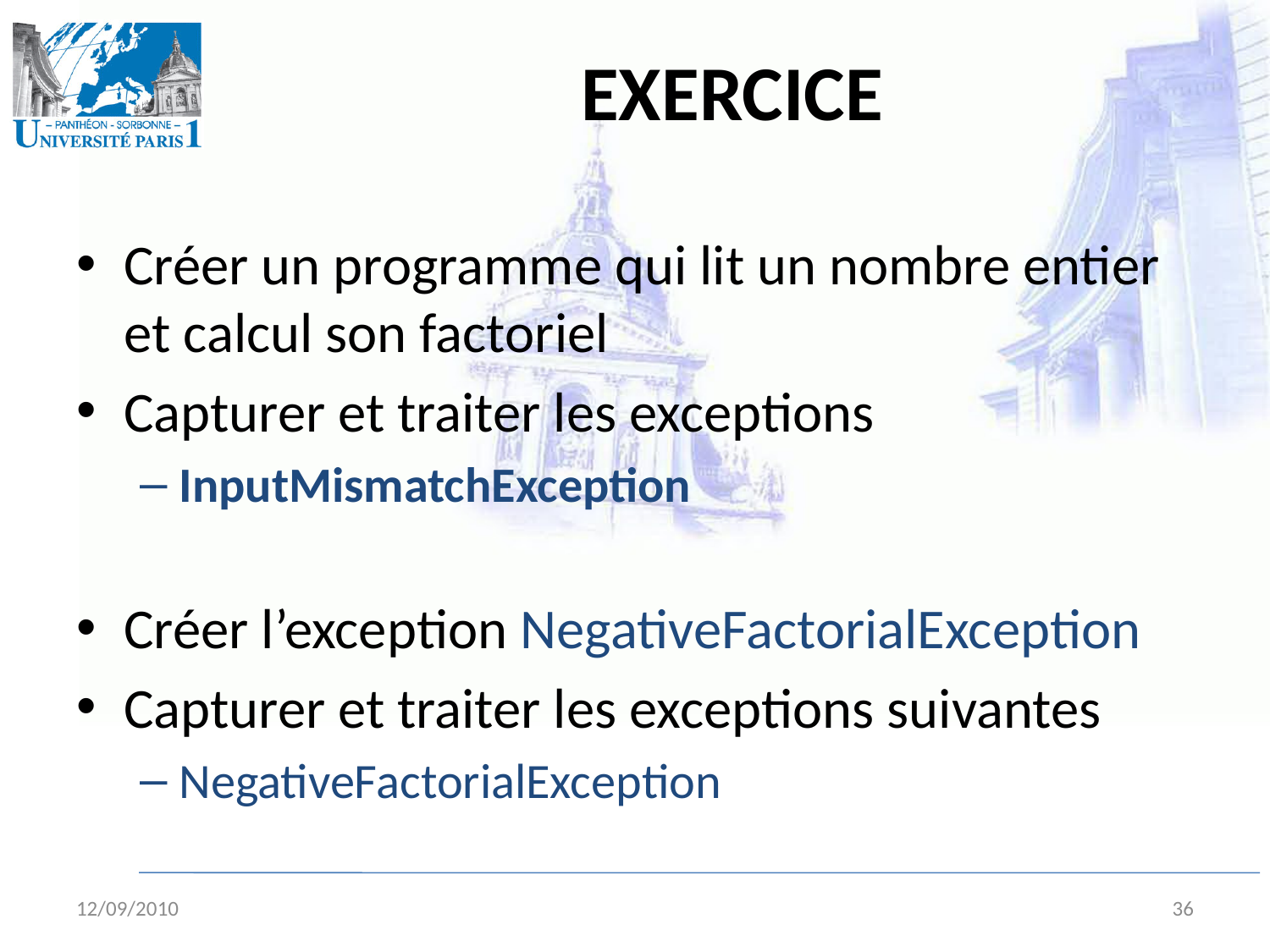

# Exercice
Créer un programme qui lit un nombre entier et calcul son factoriel
Capturer et traiter les exceptions
InputMismatchException

Créer l’exception NegativeFactorialException
Capturer et traiter les exceptions suivantes
NegativeFactorialException

12/09/2010
36